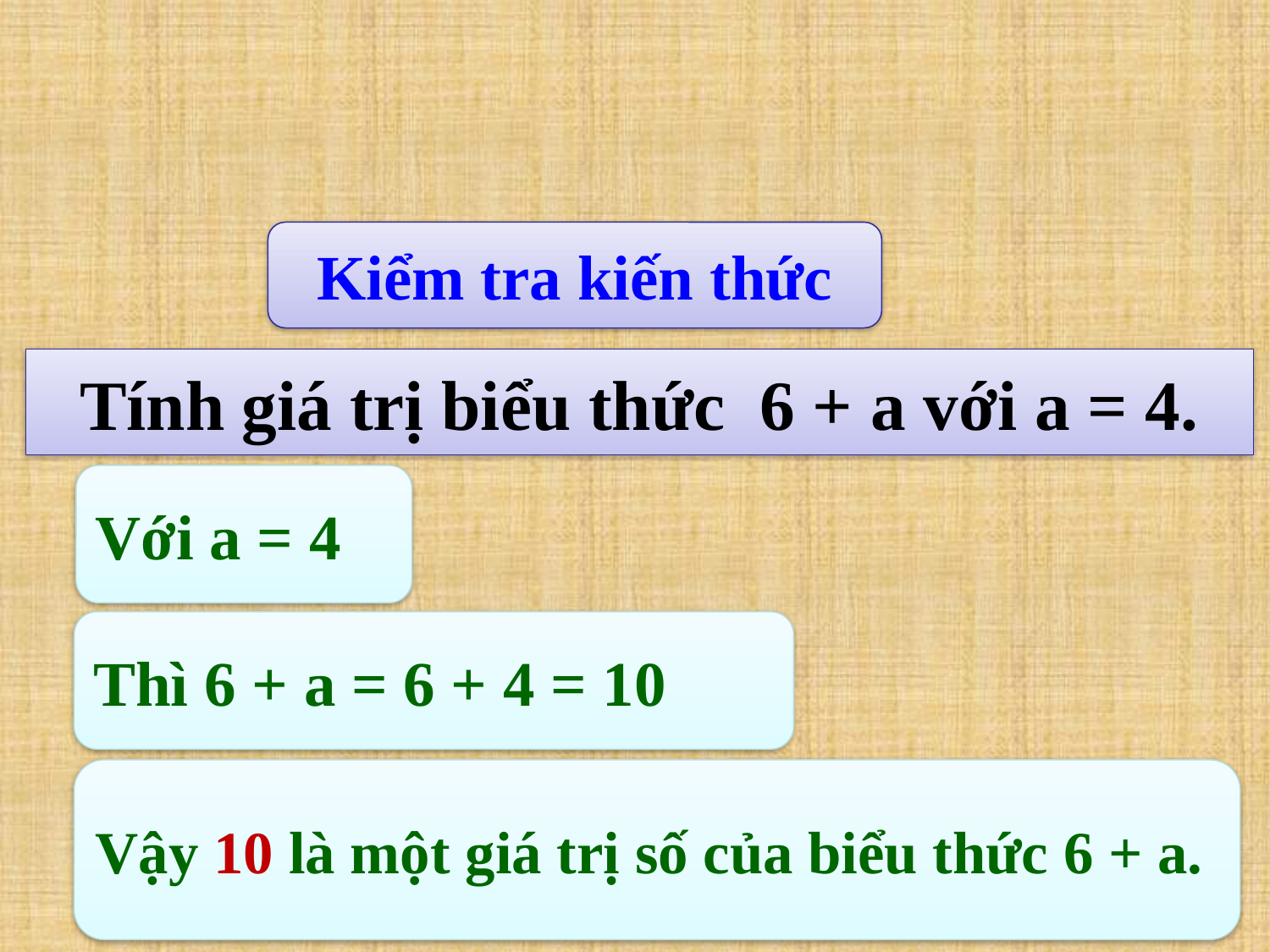

Kiểm tra kiến thức
Tính giá trị biểu thức  6 + a với a = 4.
Với a = 4
Thì 6 + a = 6 + 4 = 10
Vậy 10 là một giá trị số của biểu thức 6 + a.